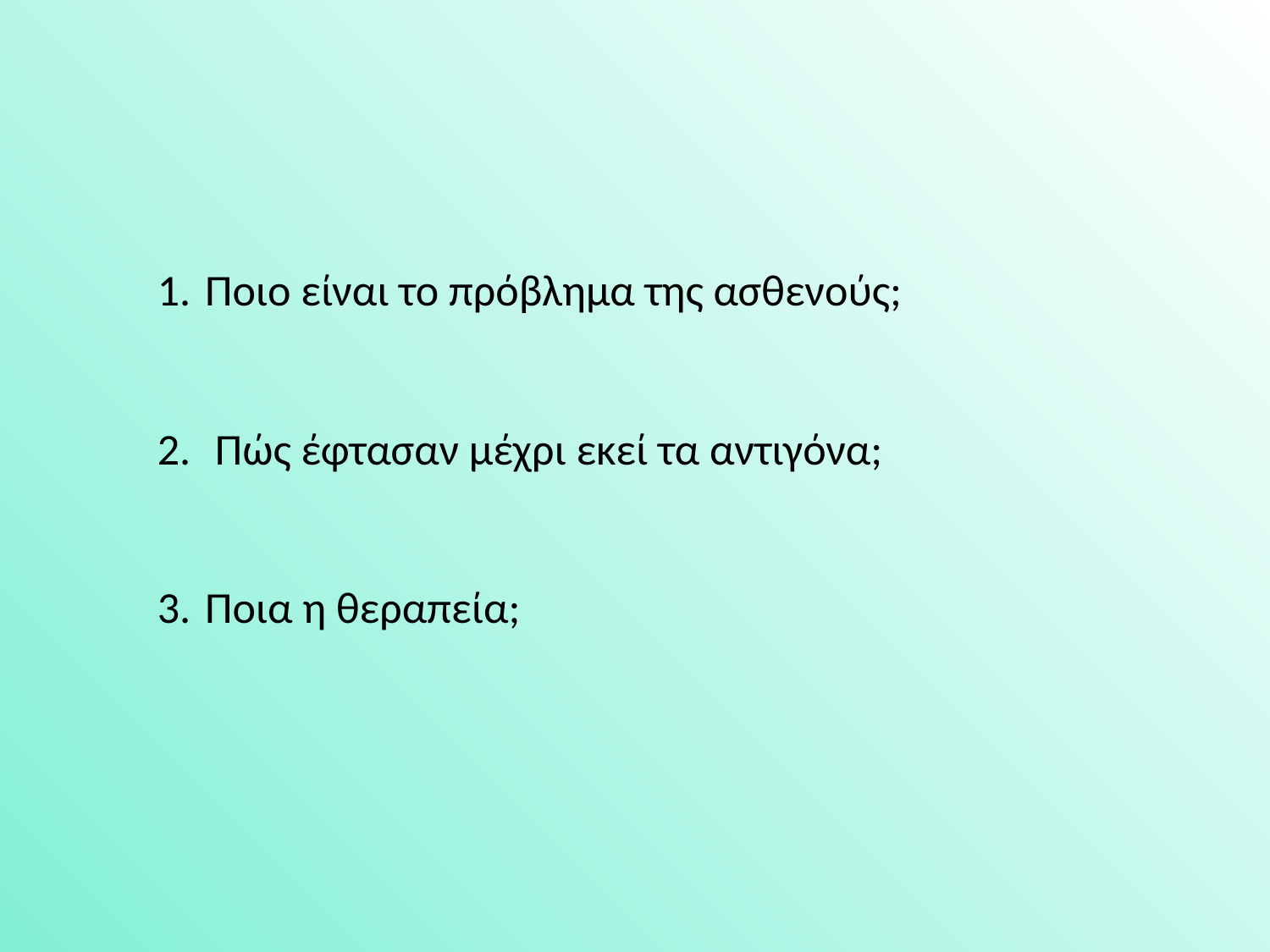

Ποιο είναι το πρόβλημα της ασθενούς;

 Πώς έφτασαν μέχρι εκεί τα αντιγόνα;

Ποια η θεραπεία;